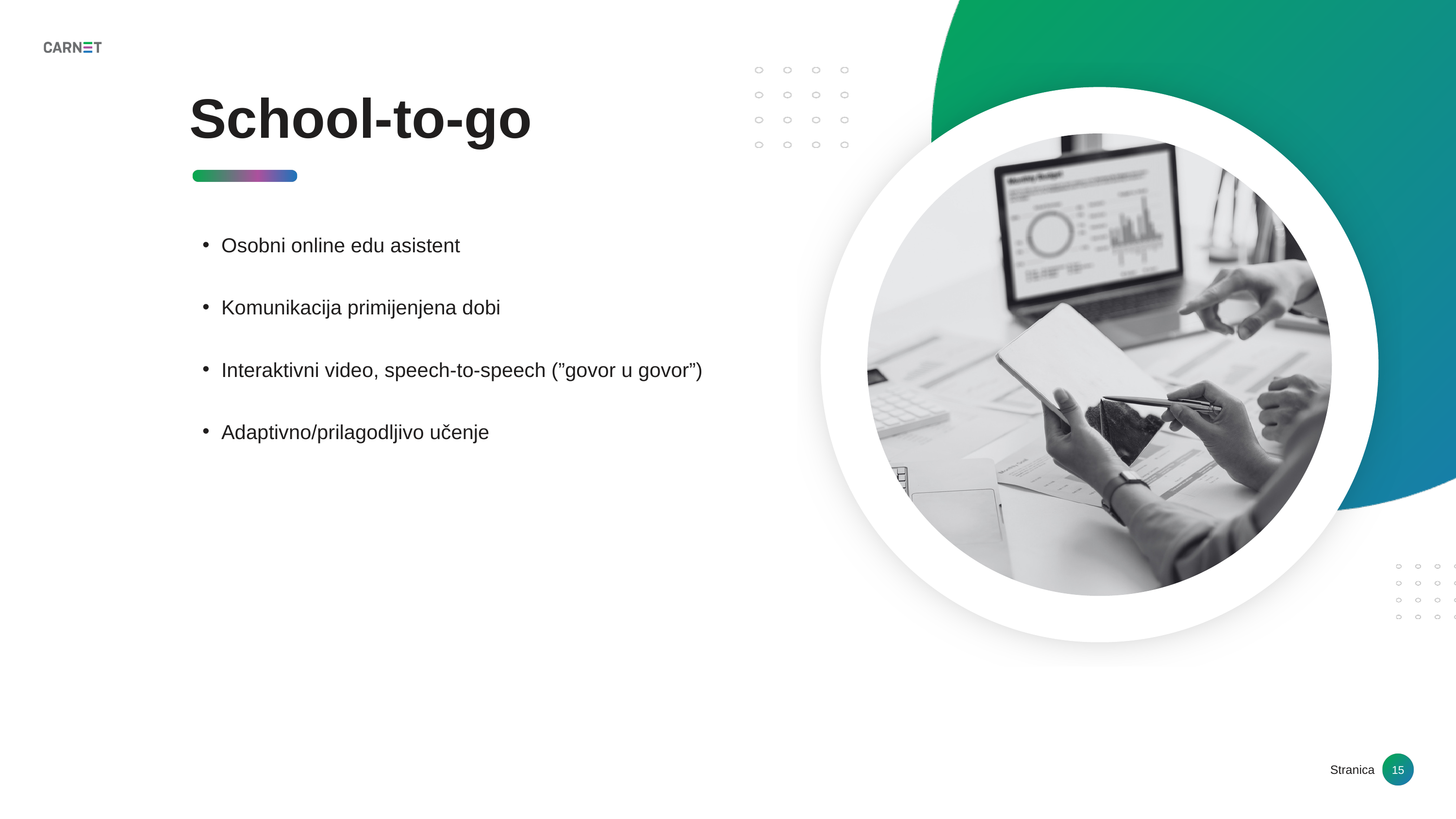

School-to-go

Osobni online edu asistent

Komunikacija primijenjena dobi

Interaktivni video, speech-to-speech (”govor u govor”)

Adaptivno/prilagodljivo učenje

15
Stranica